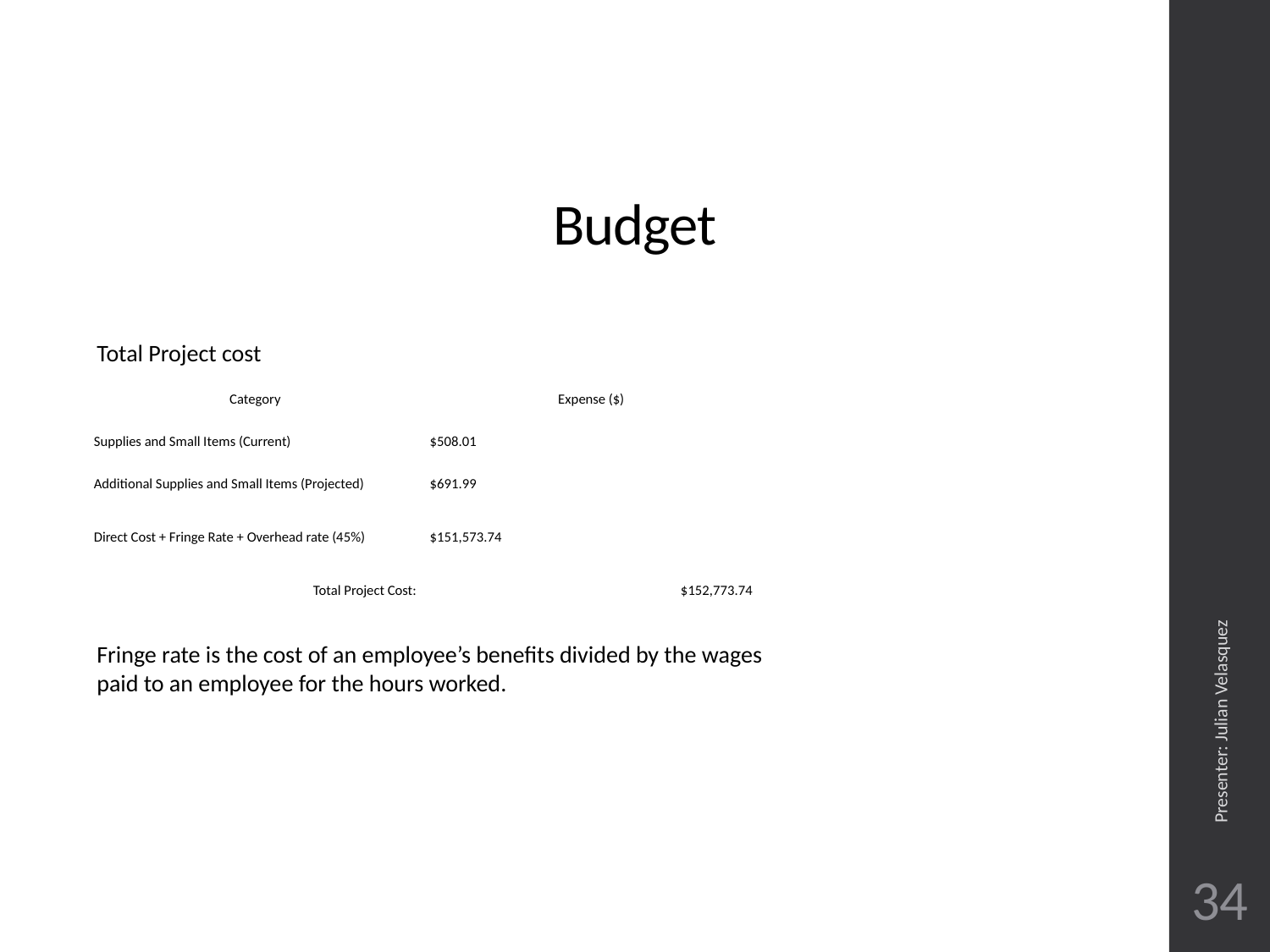

# Budget
Total Project cost
| Category | Expense ($) |
| --- | --- |
| Supplies and Small Items (Current) | $508.01 |
| Additional Supplies and Small Items (Projected) | $691.99 |
| Direct Cost + Fringe Rate + Overhead rate (45%) | $151,573.74 |
| Total Project Cost: | $152,773.74 |
Presenter: Julian Velasquez
Fringe rate is the cost of an employee’s benefits divided by the wages paid to an employee for the hours worked.
34